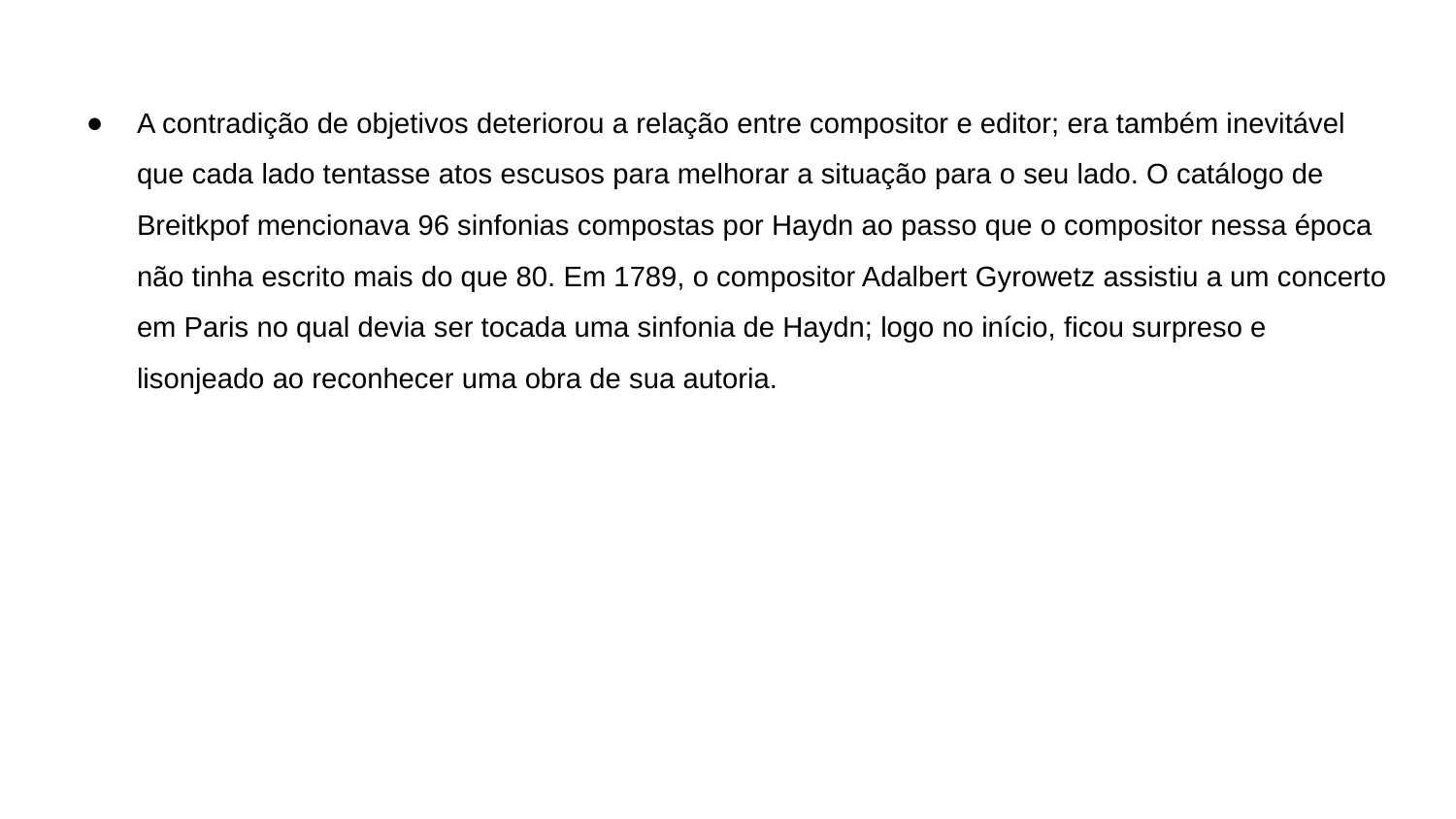

A contradição de objetivos deteriorou a relação entre compositor e editor; era também inevitável que cada lado tentasse atos escusos para melhorar a situação para o seu lado. O catálogo de Breitkpof mencionava 96 sinfonias compostas por Haydn ao passo que o compositor nessa época não tinha escrito mais do que 80. Em 1789, o compositor Adalbert Gyrowetz assistiu a um concerto em Paris no qual devia ser tocada uma sinfonia de Haydn; logo no início, ficou surpreso e lisonjeado ao reconhecer uma obra de sua autoria.